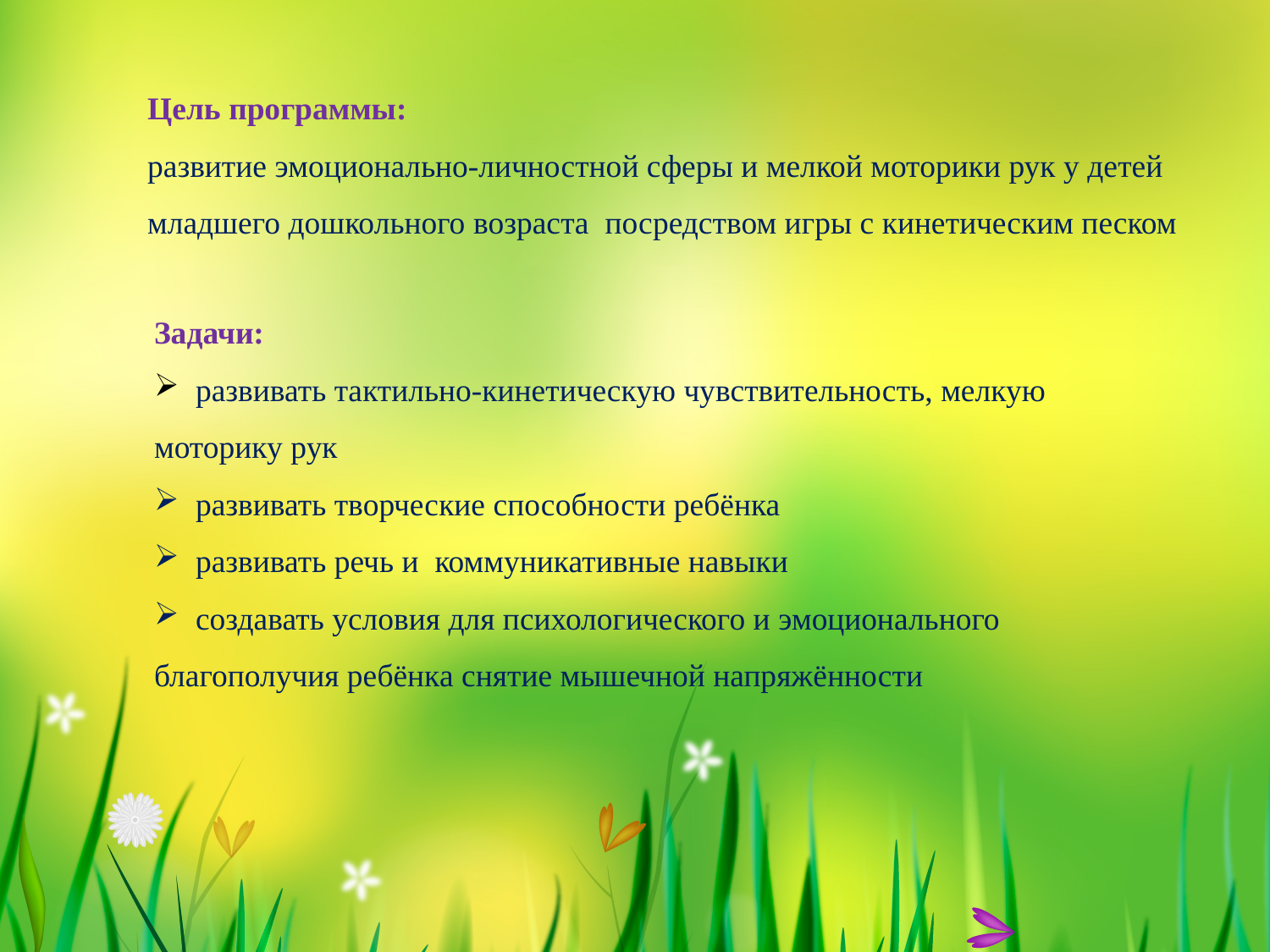

Цель программы:
развитие эмоционально-личностной сферы и мелкой моторики рук у детей младшего дошкольного возраста  посредством игры с кинетическим песком
Задачи:
  развивать тактильно-кинетическую чувствительность, мелкую моторику рук
  развивать творческие способности ребёнка
  развивать речь и  коммуникативные навыки
  создавать условия для психологического и эмоционального благополучия ребёнка снятие мышечной напряжённости